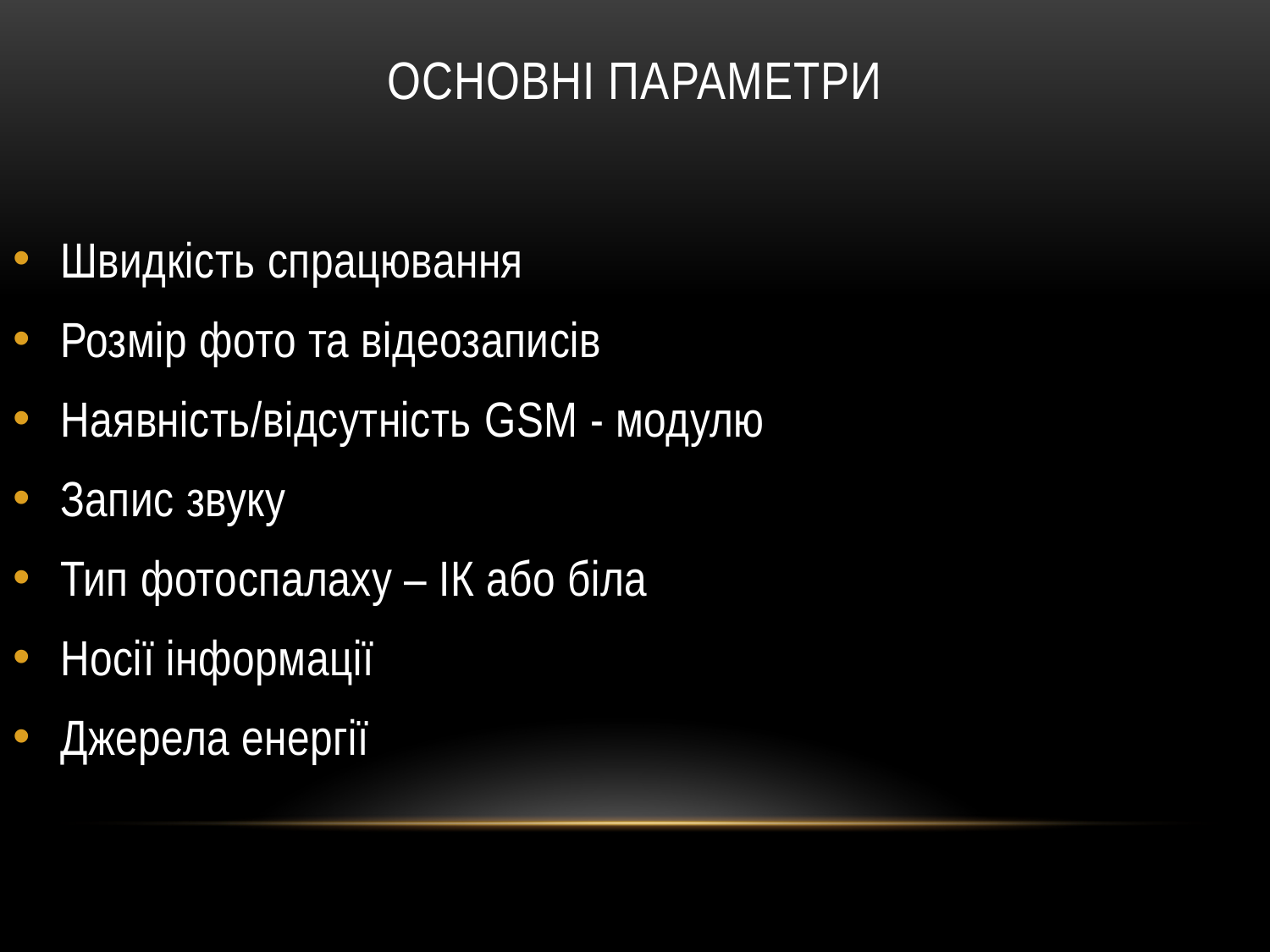

# Основні параметри
Швидкість спрацювання
Розмір фото та відеозаписів
Наявність/відсутність GSM - модулю
Запис звуку
Тип фотоспалаху – ІК або біла
Носії інформації
Джерела енергії